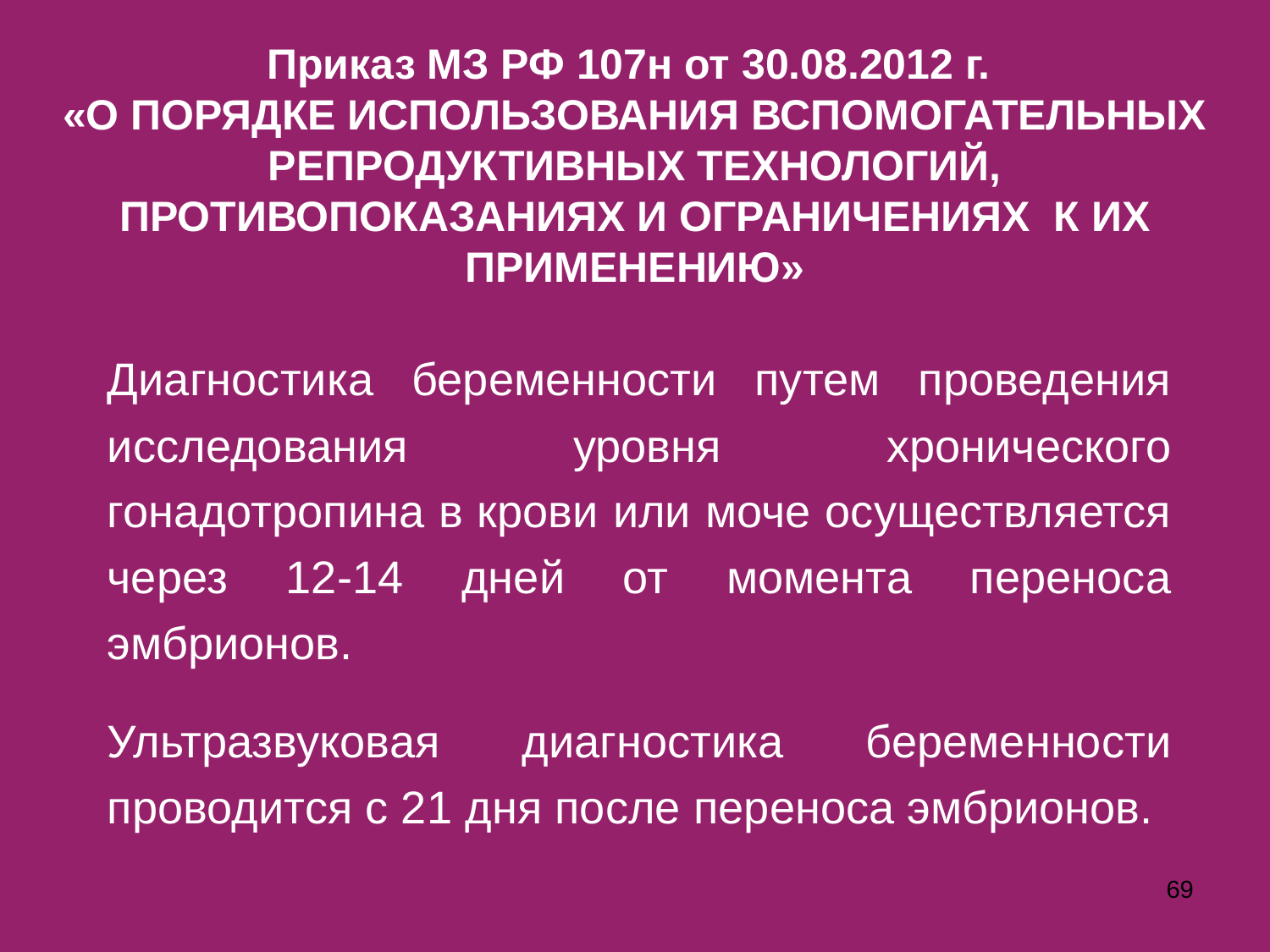

# Приказ МЗ РФ 107н от 30.08.2012 г. «О ПОРЯДКЕ ИСПОЛЬЗОВАНИЯ ВСПОМОГАТЕЛЬНЫХ РЕПРОДУКТИВНЫХ ТЕХНОЛОГИЙ, ПРОТИВОПОКАЗАНИЯХ И ОГРАНИЧЕНИЯХ  К ИХ ПРИМЕНЕНИЮ»
Диагностика беременности путем проведения исследования уровня хронического гонадотропина в крови или моче осуществляется через 12-14 дней от момента переноса эмбрионов.
Ультразвуковая диагностика беременности проводится с 21 дня после переноса эмбрионов.
69